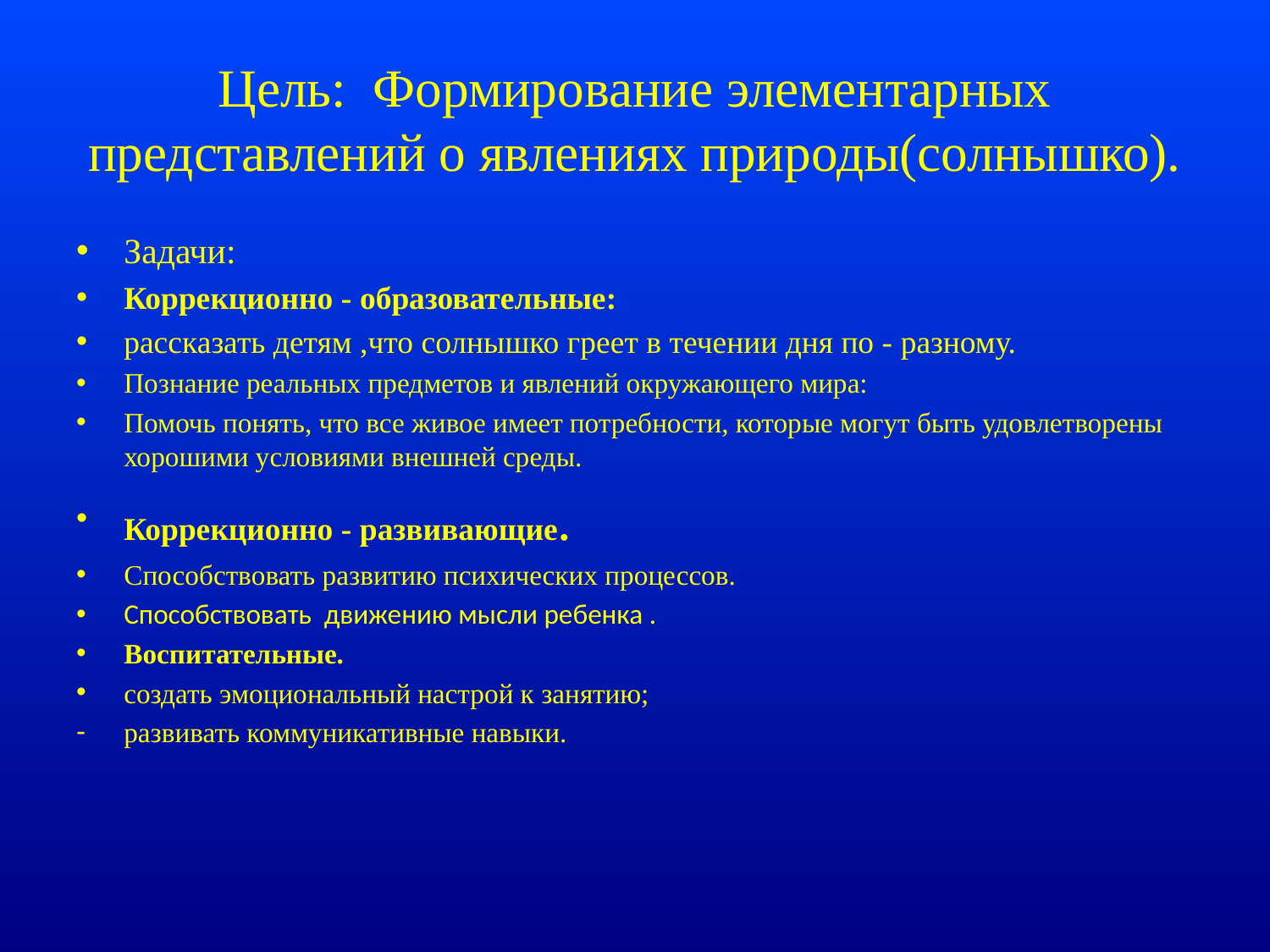

# Цель:  Формирование элементарных представлений о явлениях природы(солнышко).
Задачи:
Коррекционно - образовательные:
рассказать детям ,что солнышко греет в течении дня по - разному.
Познание реальных предметов и явлений окружающего мира:
Помочь понять, что все живое имеет потребности, которые могут быть удовлетворены хорошими условиями внешней среды.
Коррекционно - развивающие.
Способствовать развитию психических процессов.
Способствовать  движению мысли ребенка .
Воспитательные.
создать эмоциональный настрой к занятию;
развивать коммуникативные навыки.